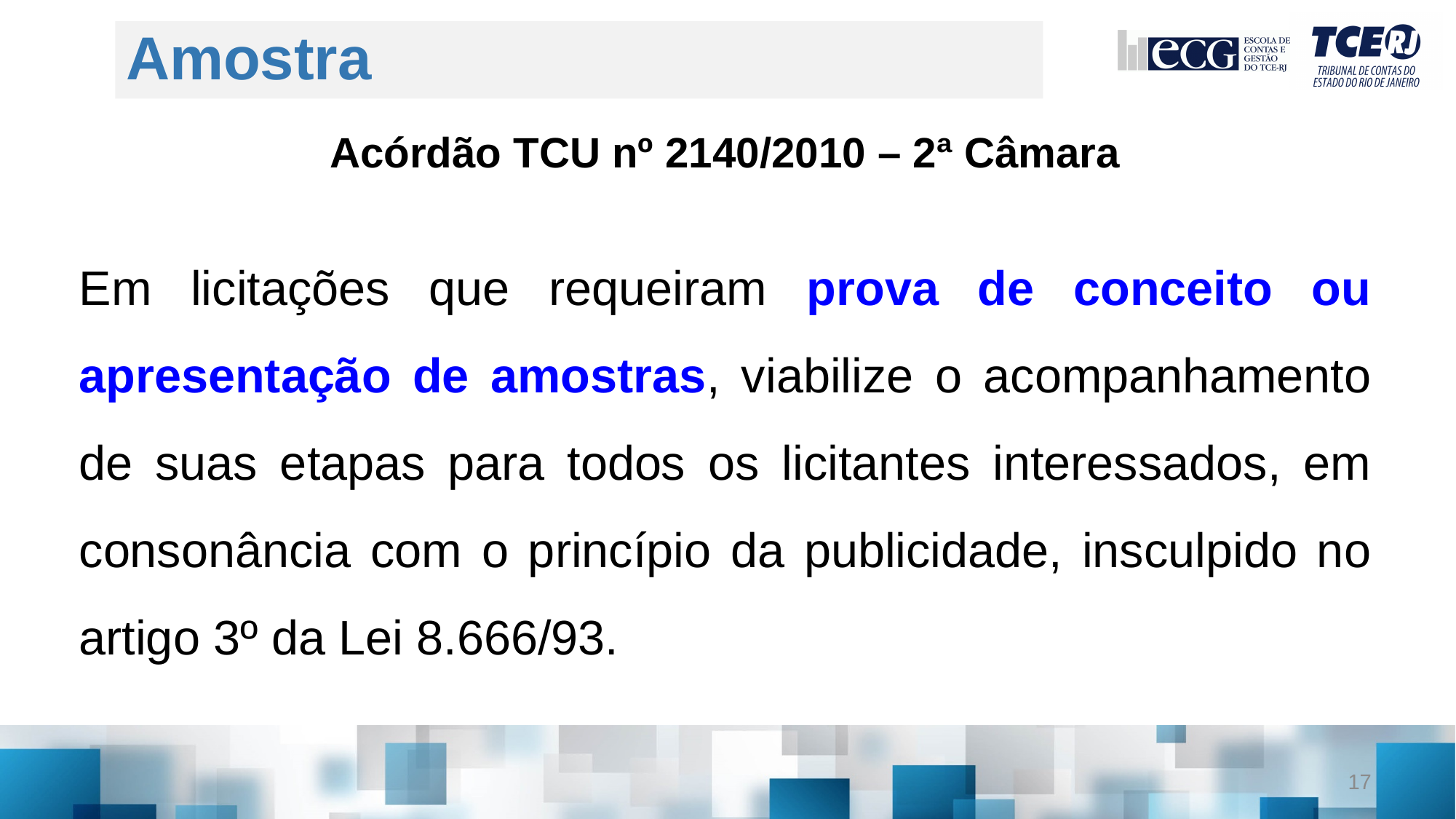

# Amostra
Acórdão TCU nº 2140/2010 – 2ª Câmara

Em licitações que requeiram prova de conceito ou apresentação de amostras, viabilize o acompanhamento de suas etapas para todos os licitantes interessados, em consonância com o princípio da publicidade, insculpido no artigo 3º da Lei 8.666/93.
17